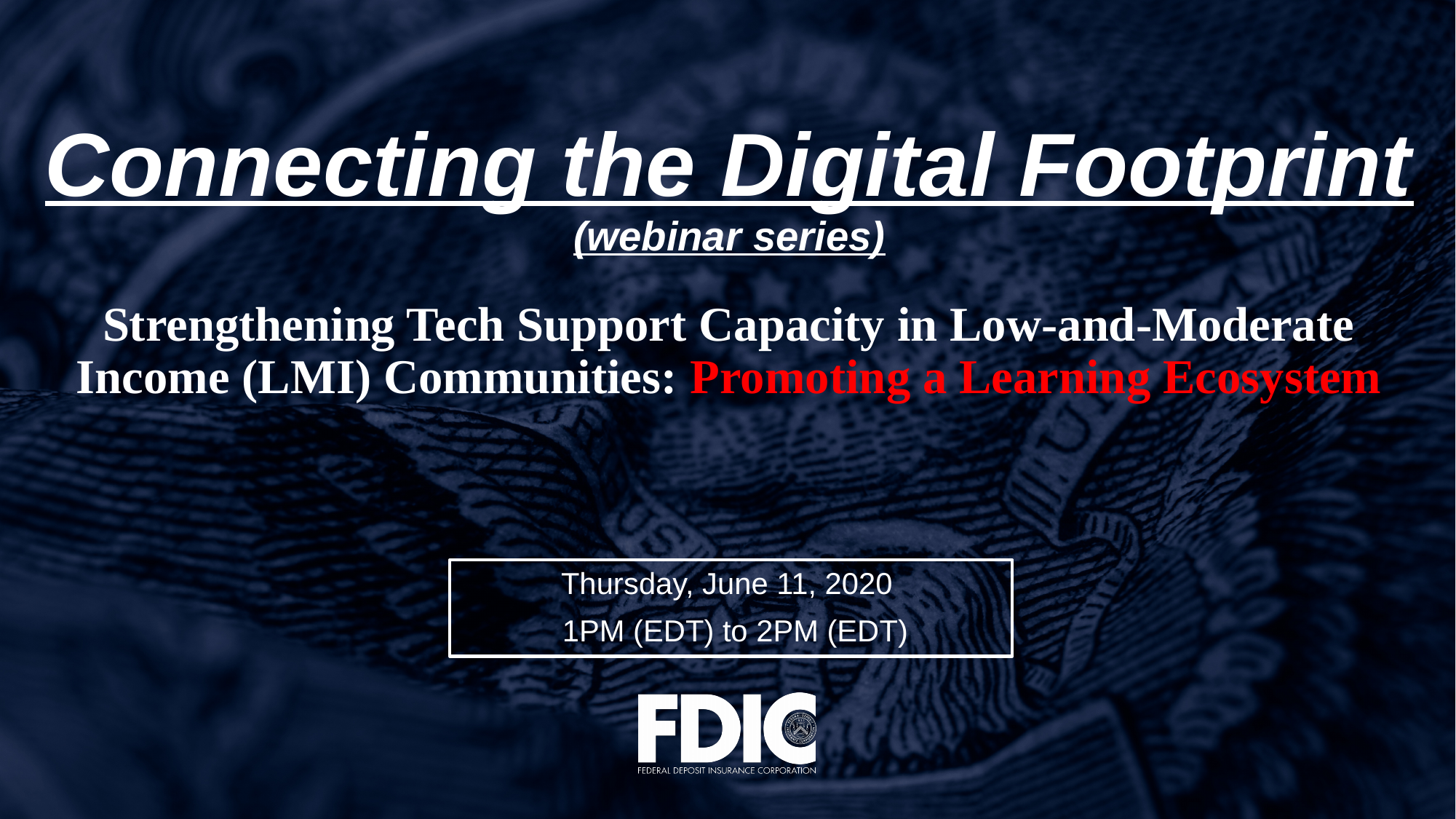

# Connecting the Digital Footprint (webinar series) Strengthening Tech Support Capacity in Low-and-Moderate Income (LMI) Communities: Promoting a Learning Ecosystem
Thursday, June 11, 2020
 1PM (EDT) to 2PM (EDT)